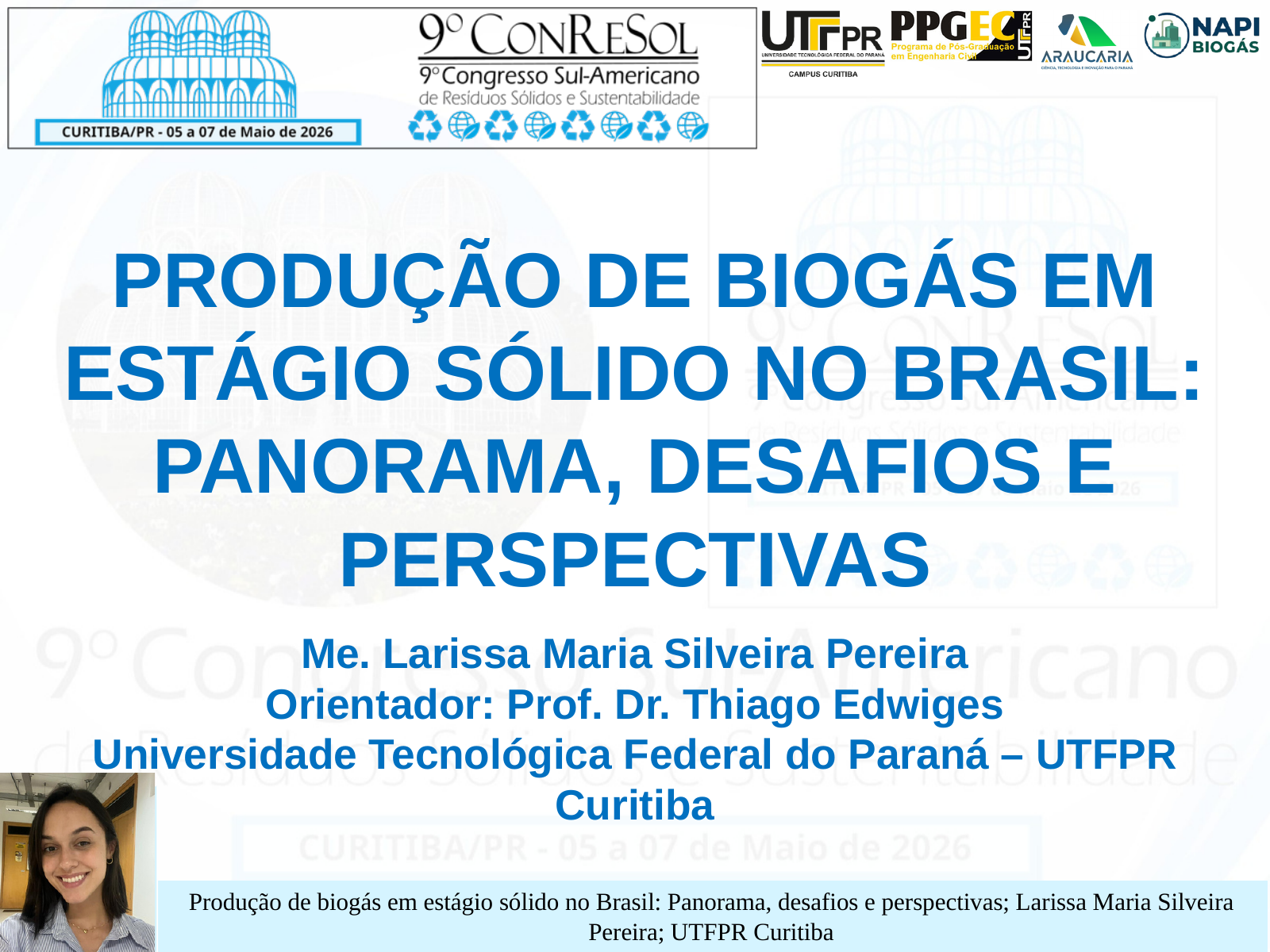

PRODUÇÃO DE BIOGÁS EM ESTÁGIO SÓLIDO NO BRASIL: PANORAMA, DESAFIOS E PERSPECTIVAS

Me. Larissa Maria Silveira Pereira
Orientador: Prof. Dr. Thiago Edwiges
Universidade Tecnológica Federal do Paraná – UTFPR Curitiba

Inserir sua foto
aqui

Produção de biogás em estágio sólido no Brasil: Panorama, desafios e perspectivas; Larissa Maria Silveira Pereira; UTFPR Curitiba